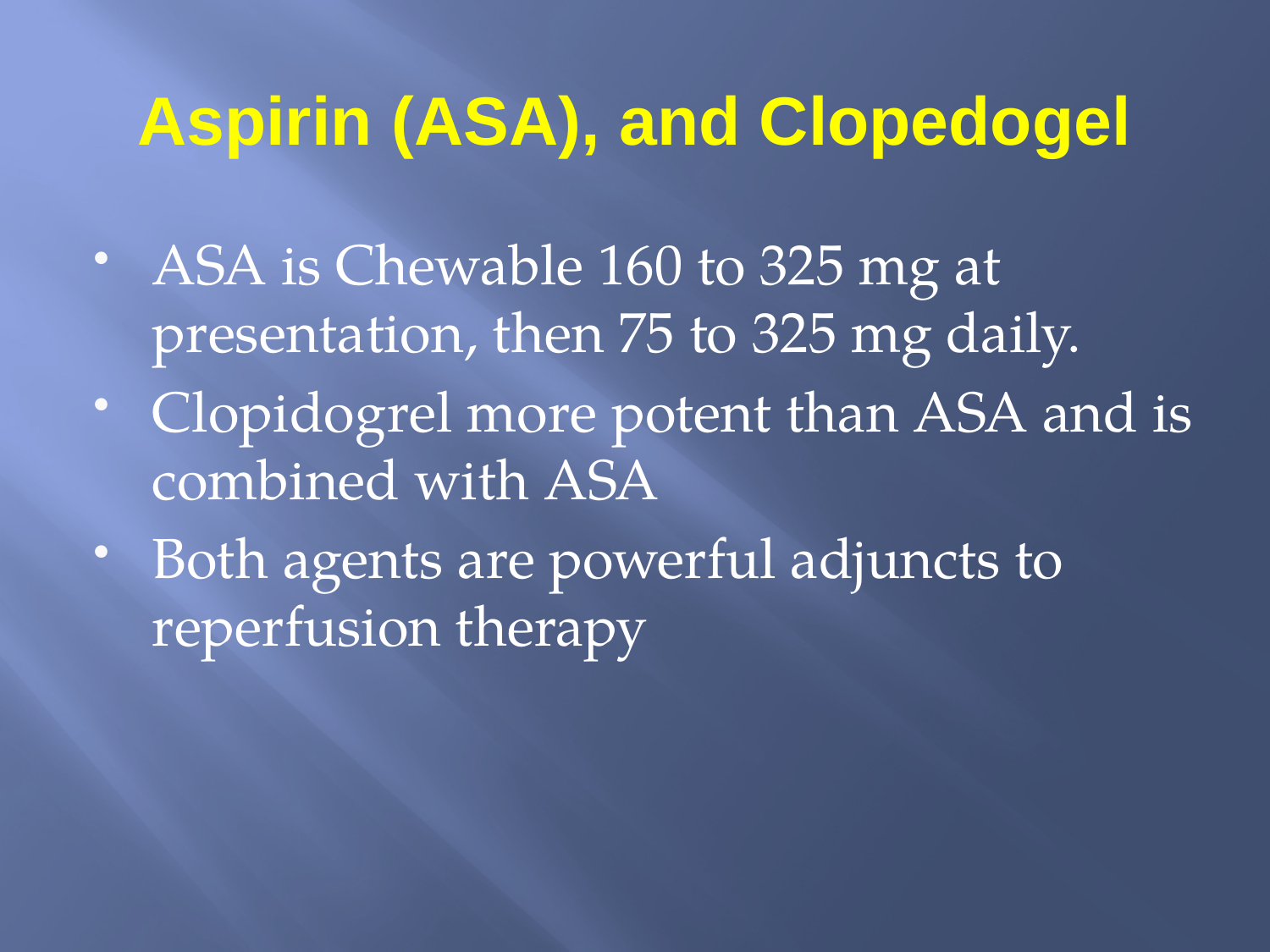

# Aspirin (ASA), and Clopedogel
ASA is Chewable 160 to 325 mg at presentation, then 75 to 325 mg daily.
Clopidogrel more potent than ASA and is combined with ASA
Both agents are powerful adjuncts to reperfusion therapy